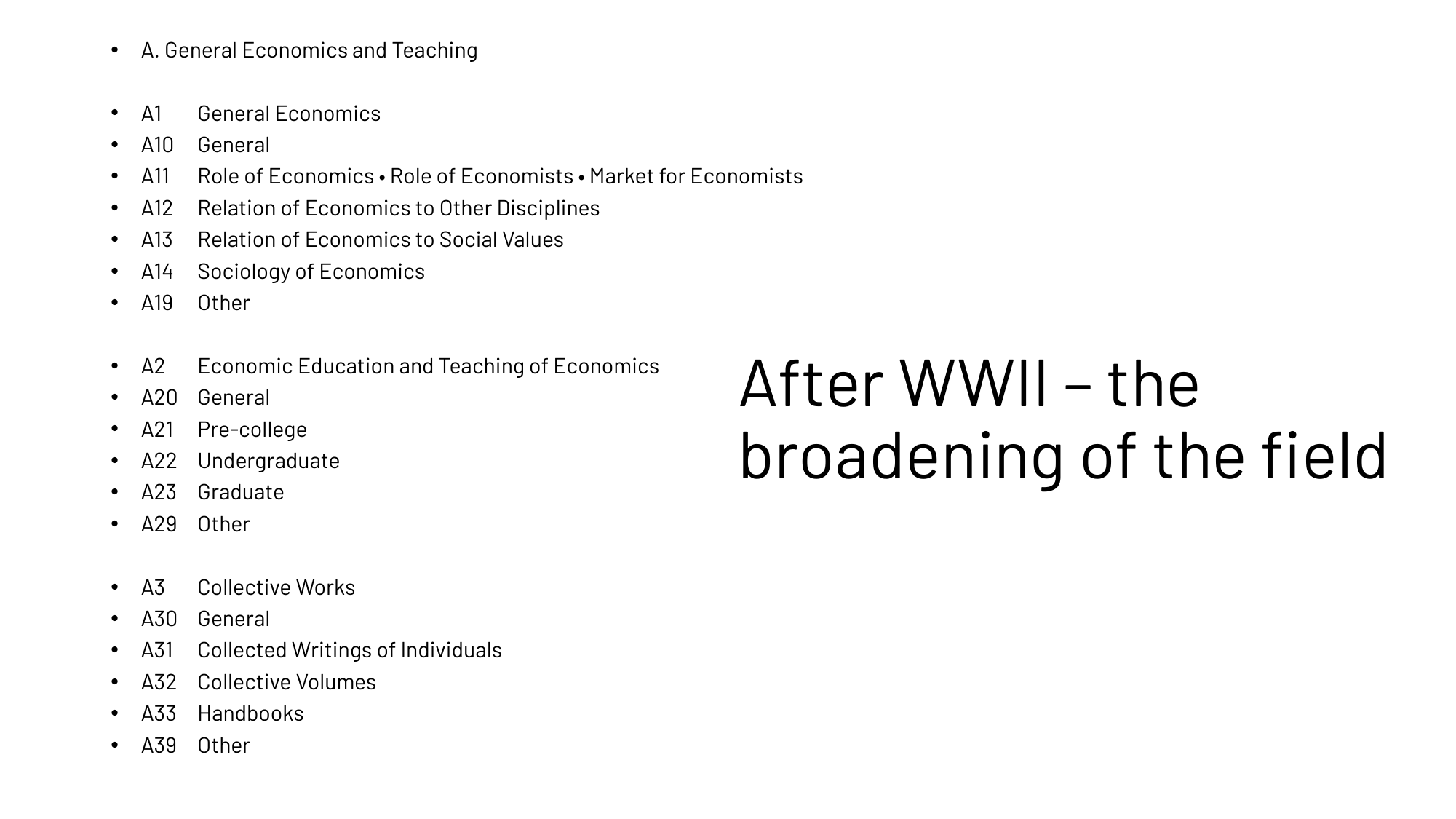

A. General Economics and Teaching

A1	General Economics
A10	General
A11	Role of Economics • Role of Economists • Market for Economists
A12	Relation of Economics to Other Disciplines
A13	Relation of Economics to Social Values
A14	Sociology of Economics
A19	Other

A2	Economic Education and Teaching of Economics
A20	General
A21	Pre-college
A22	Undergraduate
A23	Graduate
A29	Other

A3	Collective Works
A30	General
A31	Collected Writings of Individuals
A32	Collective Volumes
A33	Handbooks
A39	Other
# After WWII – the broadening of the field